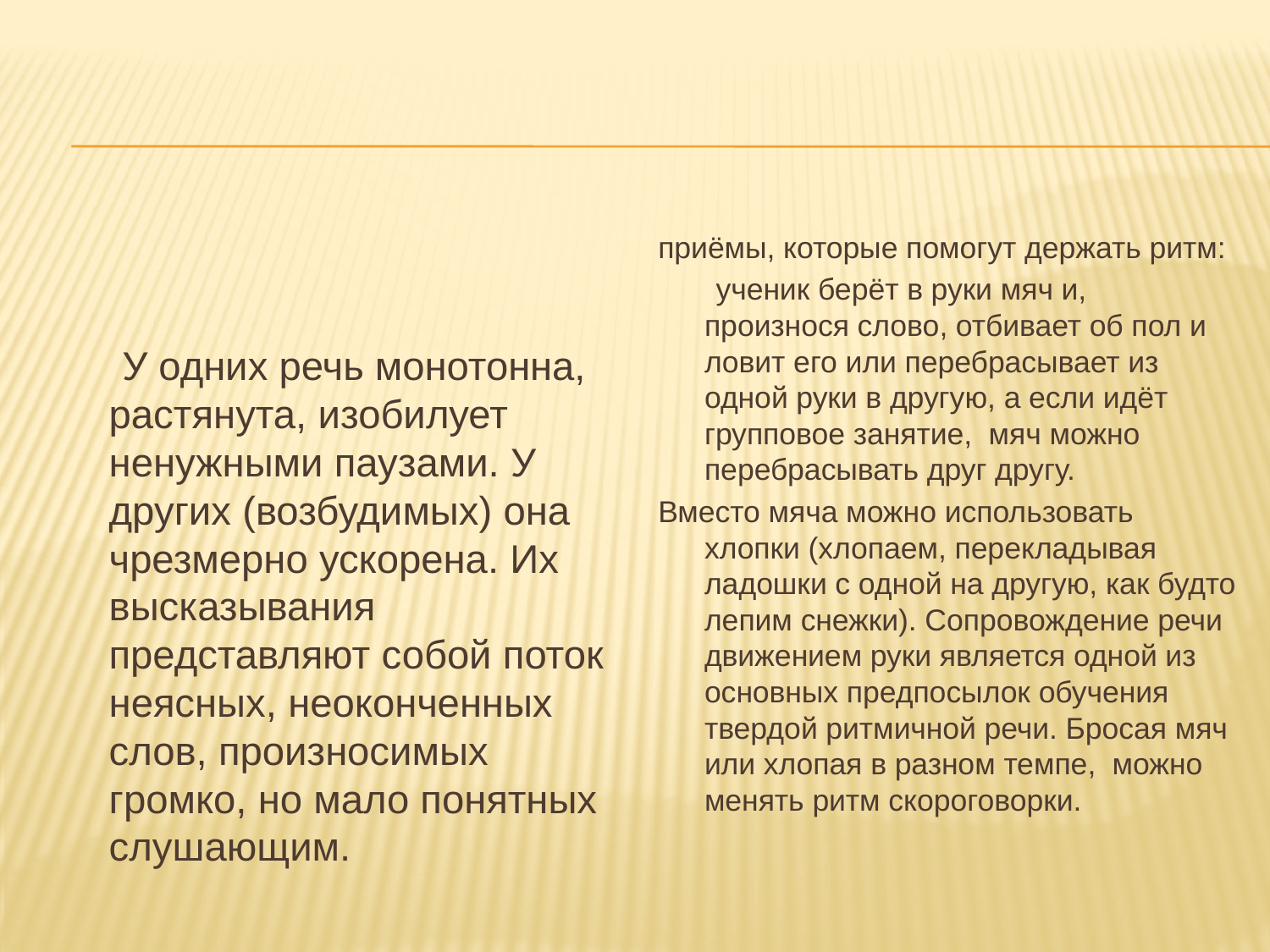

#

      У одних речь монотонна, растянута, изобилует ненужными паузами. У других (возбудимых) она чрезмерно ускорена. Их высказывания представляют собой поток неясных, неоконченных слов, произносимых громко, но мало понятных слушающим.

приёмы, которые помогут держать ритм:
       ученик берёт в руки мяч и, произнося слово, отбивает об пол и ловит его или перебрасывает из одной руки в другую, а если идёт групповое занятие,  мяч можно перебрасывать друг другу.
Вместо мяча можно использовать хлопки (хлопаем, перекладывая ладошки с одной на другую, как будто лепим снежки). Сопровождение речи движением руки является одной из основных предпосылок обучения твердой ритмичной речи. Бросая мяч или хлопая в разном темпе,  можно менять ритм скороговорки.